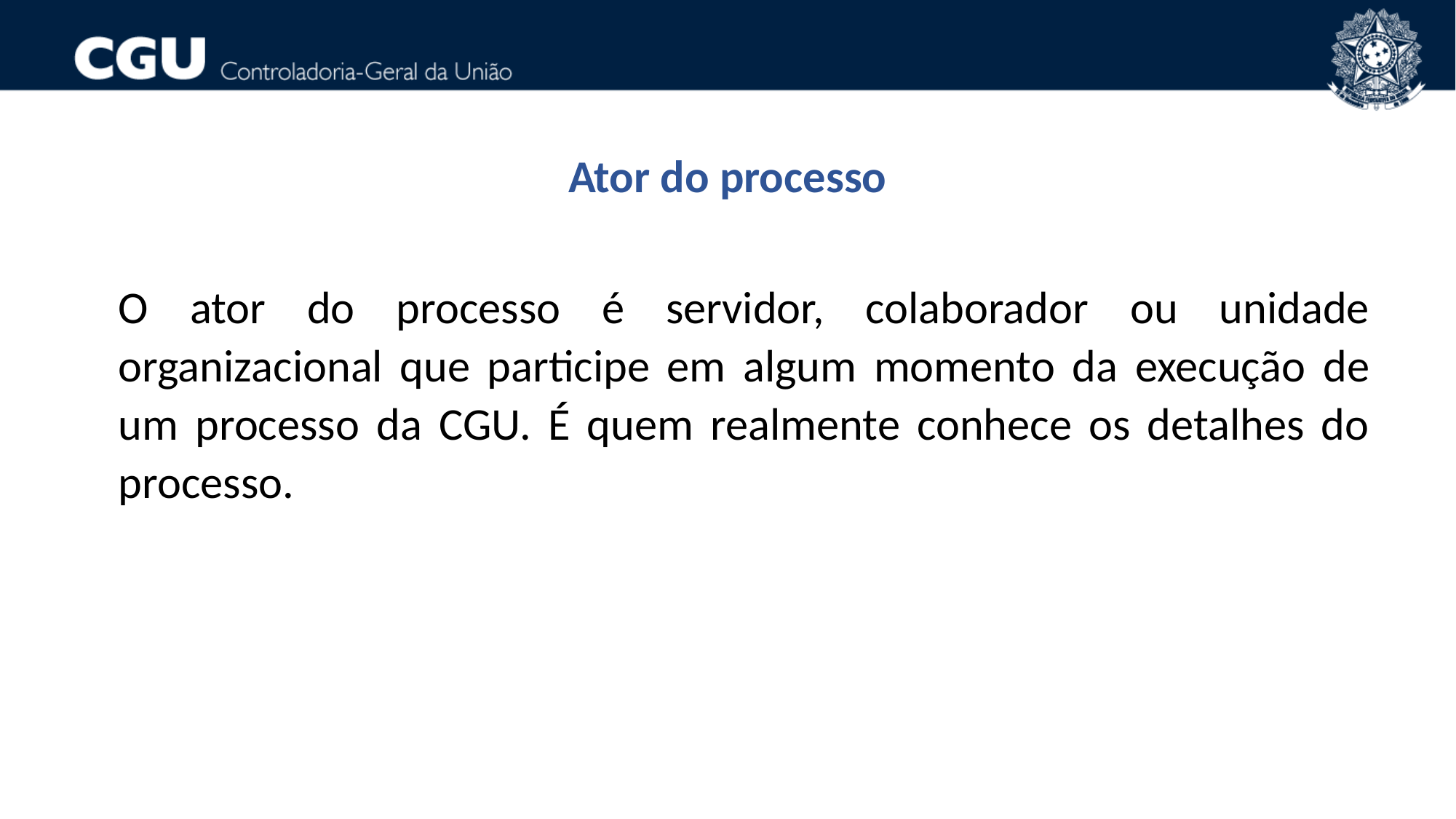

Ator do processo

O ator do processo é servidor, colaborador ou unidade organizacional que participe em algum momento da execução de um processo da CGU. É quem realmente conhece os detalhes do processo.